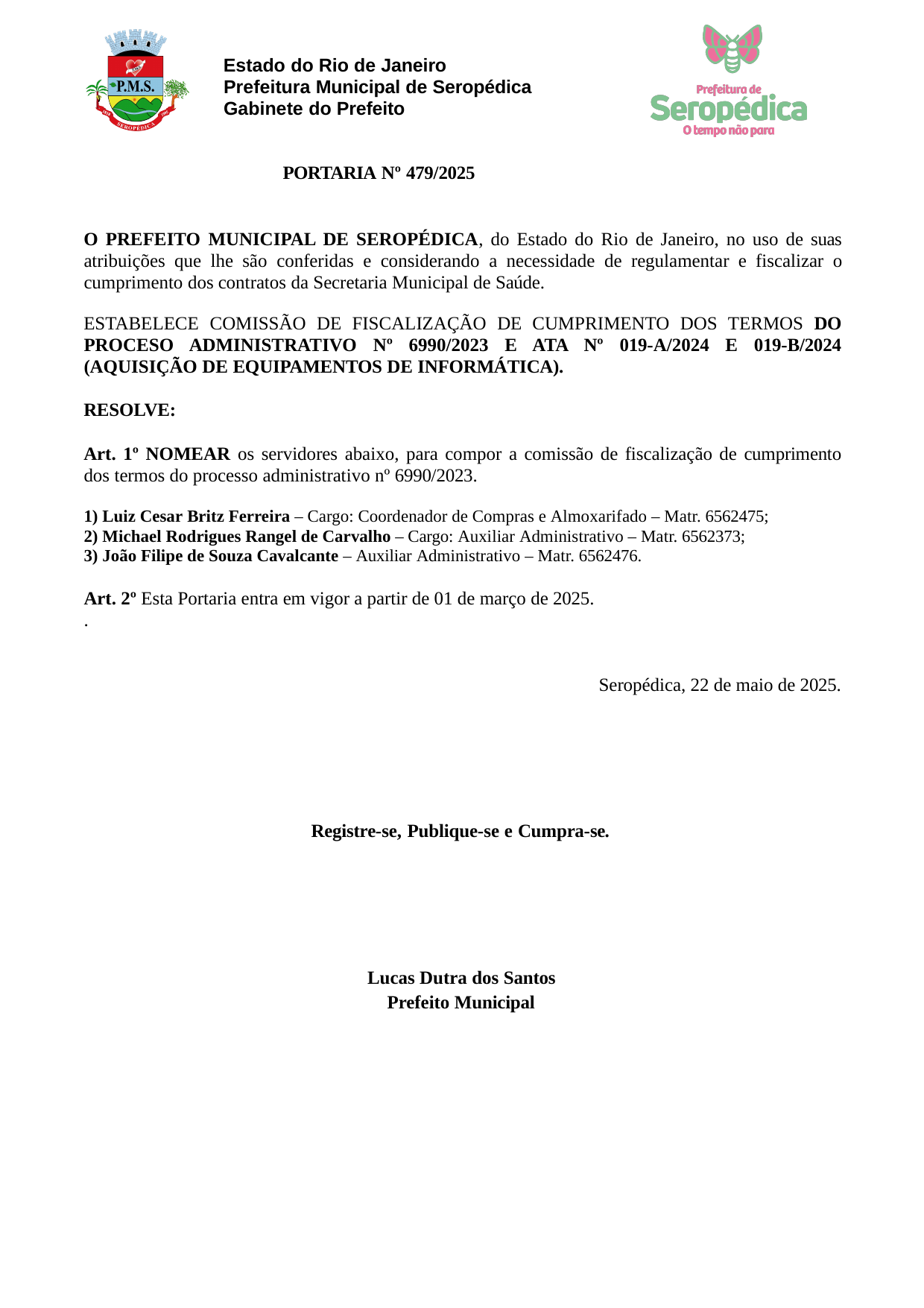

Estado do Rio de Janeiro Prefeitura Municipal de Seropédica Gabinete do Prefeito

PORTARIA Nº 479/2025

O PREFEITO MUNICIPAL DE SEROPÉDICA, do Estado do Rio de Janeiro, no uso de suas atribuições que lhe são conferidas e considerando a necessidade de regulamentar e fiscalizar o cumprimento dos contratos da Secretaria Municipal de Saúde.
ESTABELECE COMISSÃO DE FISCALIZAÇÃO DE CUMPRIMENTO DOS TERMOS DO PROCESO  ADMINISTRATIVO  Nº  6990/2023  E  ATA  Nº  019-A/2024  E  019-B/2024 (AQUISIÇÃO DE EQUIPAMENTOS DE INFORMÁTICA).
RESOLVE:

Art. 1º NOMEAR os servidores abaixo, para compor a comissão de fiscalização de cumprimento dos termos do processo administrativo nº 6990/2023.
Luiz Cesar Britz Ferreira – Cargo: Coordenador de Compras e Almoxarifado – Matr. 6562475;
Michael Rodrigues Rangel de Carvalho – Cargo: Auxiliar Administrativo – Matr. 6562373;
João Filipe de Souza Cavalcante – Auxiliar Administrativo – Matr. 6562476.

Art. 2º Esta Portaria entra em vigor a partir de 01 de março de 2025.
.

Seropédica, 22 de maio de 2025.
Registre-se, Publique-se e Cumpra-se.
Lucas Dutra dos Santos Prefeito Municipal